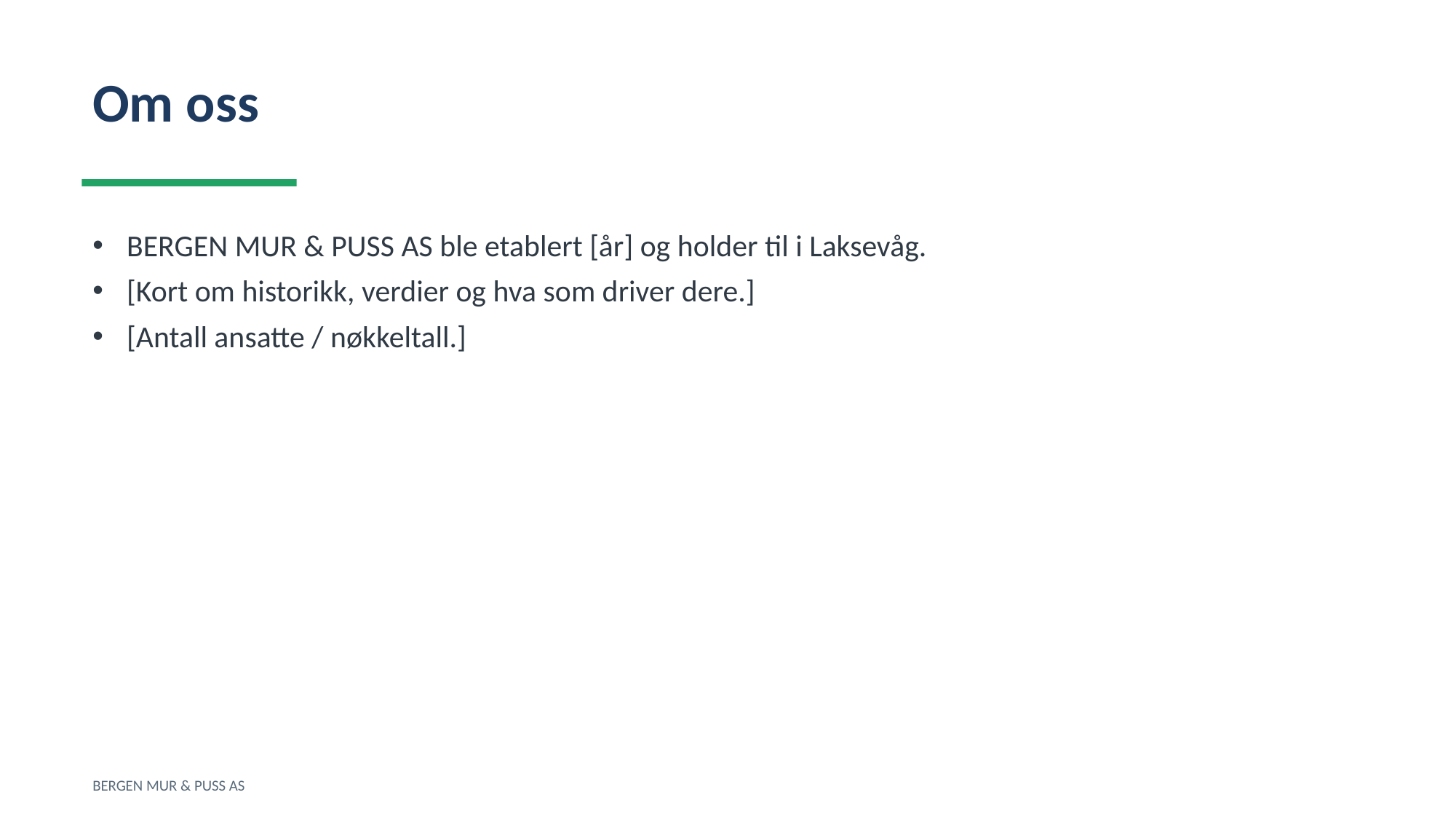

Om oss

BERGEN MUR & PUSS AS ble etablert [år] og holder til i Laksevåg.
[Kort om historikk, verdier og hva som driver dere.]
[Antall ansatte / nøkkeltall.]
BERGEN MUR & PUSS AS